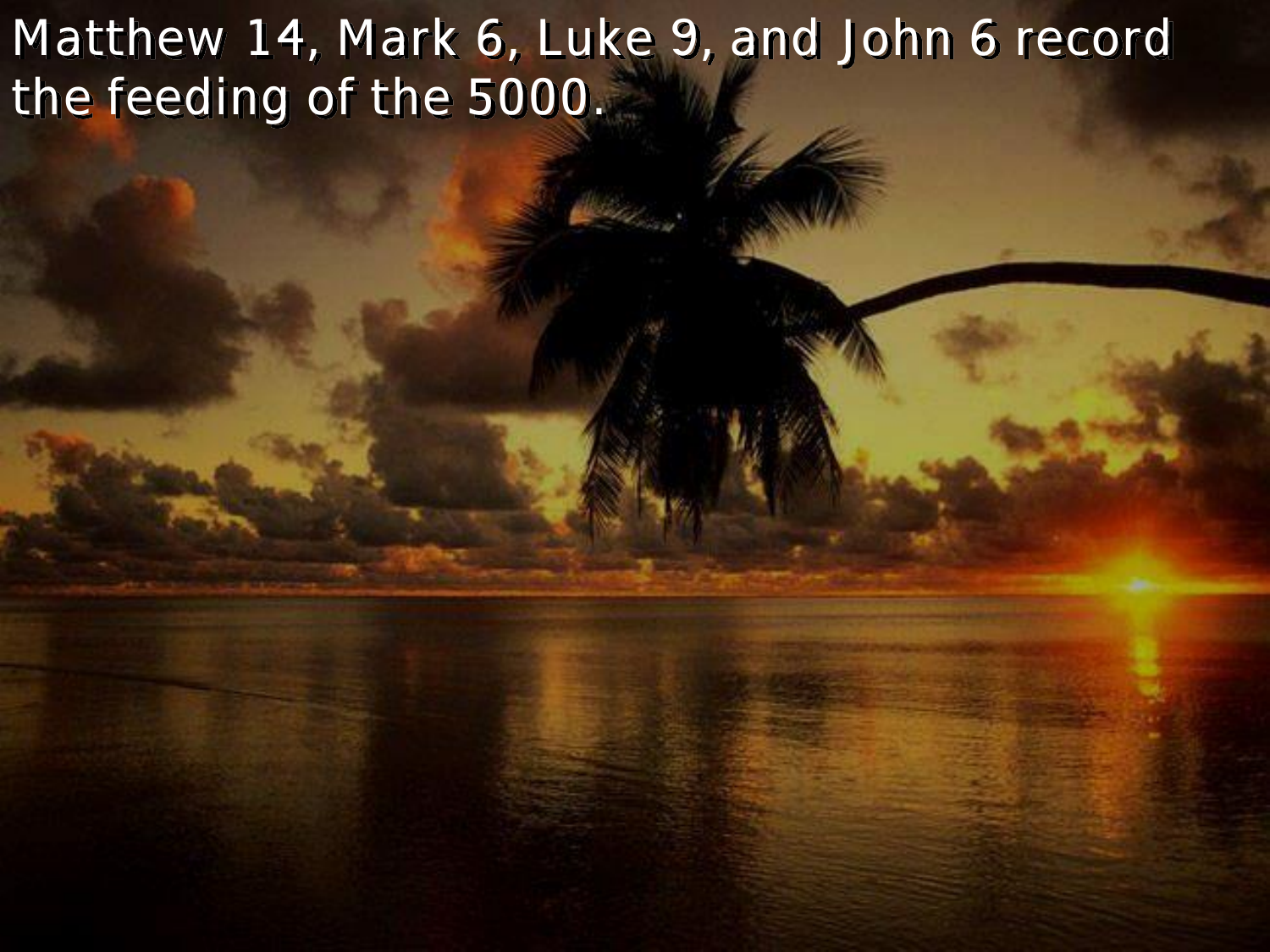

Matthew 14, Mark 6, Luke 9, and John 6 record the feeding of the 5000.